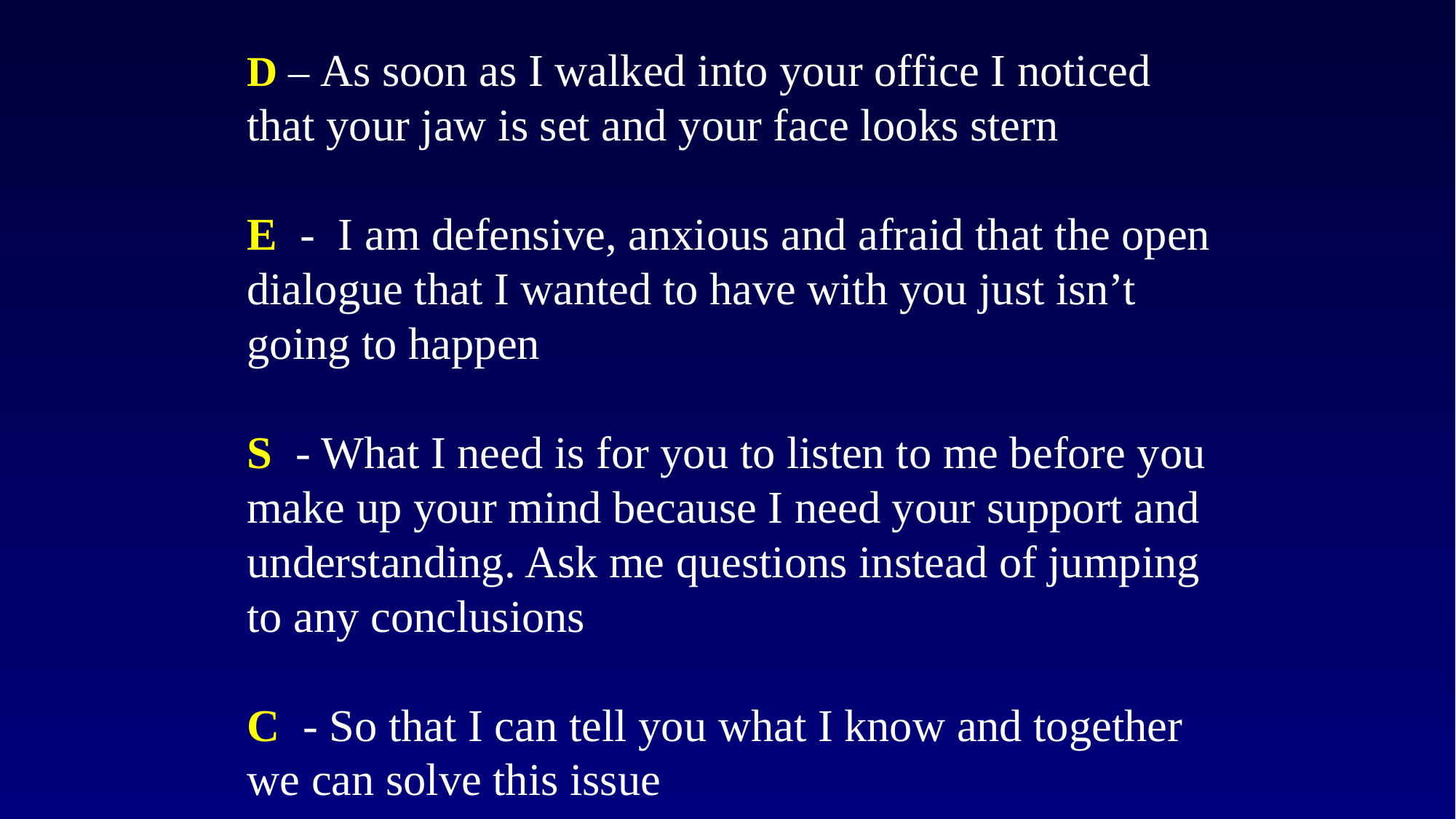

D – As soon as I walked into your office I noticed that your jaw is set and your face looks stern

E  -  I am defensive, anxious and afraid that the open dialogue that I wanted to have with you just isn’t going to happen

S  - What I need is for you to listen to me before you make up your mind because I need your support and understanding. Ask me questions instead of jumping to any conclusions

C  - So that I can tell you what I know and together we can solve this issue